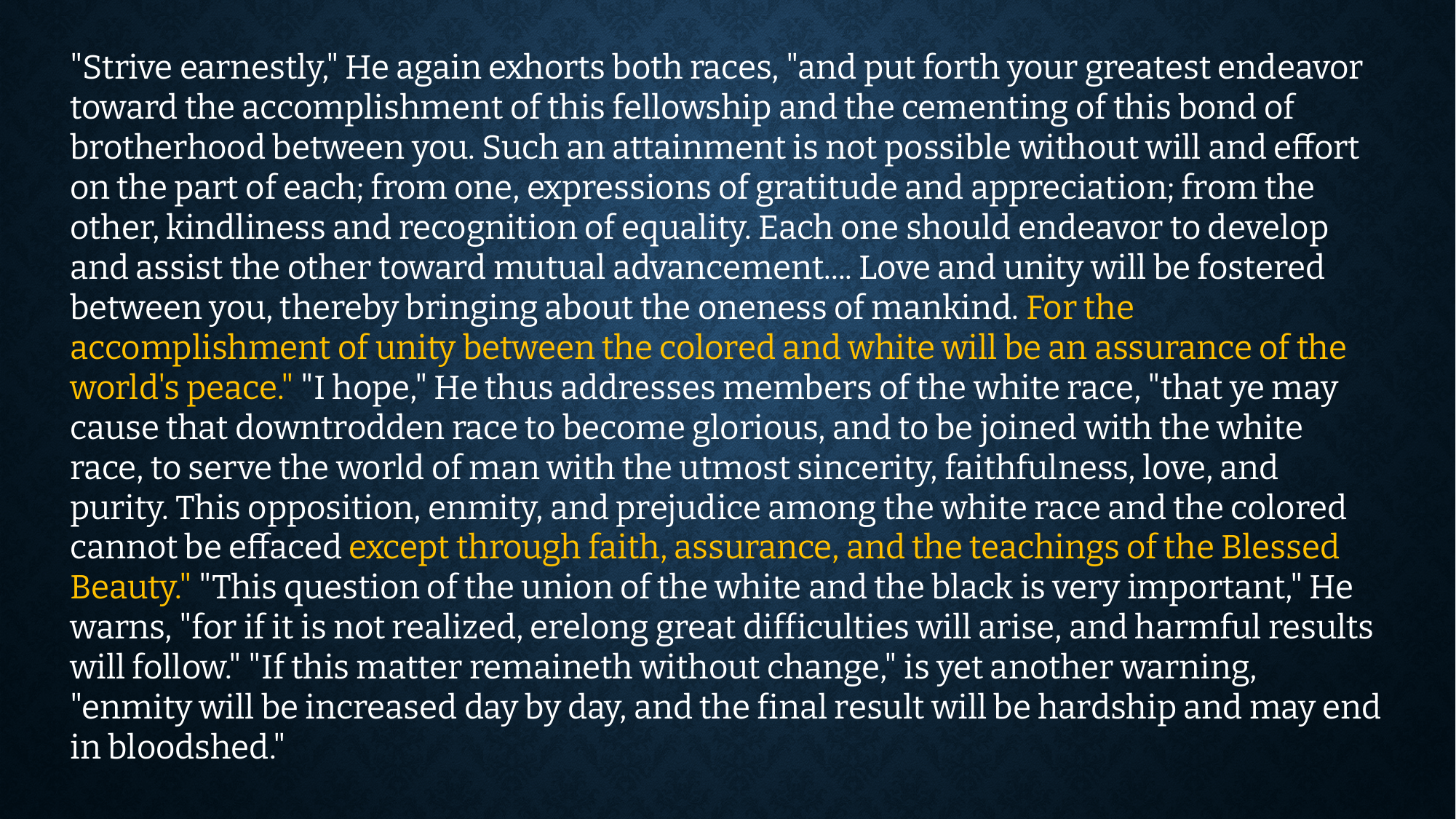

"Strive earnestly," He again exhorts both races, "and put forth your greatest endeavor toward the accomplishment of this fellowship and the cementing of this bond of brotherhood between you. Such an attainment is not possible without will and effort on the part of each; from one, expressions of gratitude and appreciation; from the other, kindliness and recognition of equality. Each one should endeavor to develop and assist the other toward mutual advancement.... Love and unity will be fostered between you, thereby bringing about the oneness of mankind. For the accomplishment of unity between the colored and white will be an assurance of the world's peace." "I hope," He thus addresses members of the white race, "that ye may cause that downtrodden race to become glorious, and to be joined with the white race, to serve the world of man with the utmost sincerity, faithfulness, love, and purity. This opposition, enmity, and prejudice among the white race and the colored cannot be effaced except through faith, assurance, and the teachings of the Blessed Beauty." "This question of the union of the white and the black is very important," He warns, "for if it is not realized, erelong great difficulties will arise, and harmful results will follow." "If this matter remaineth without change," is yet another warning, "enmity will be increased day by day, and the final result will be hardship and may end in bloodshed."